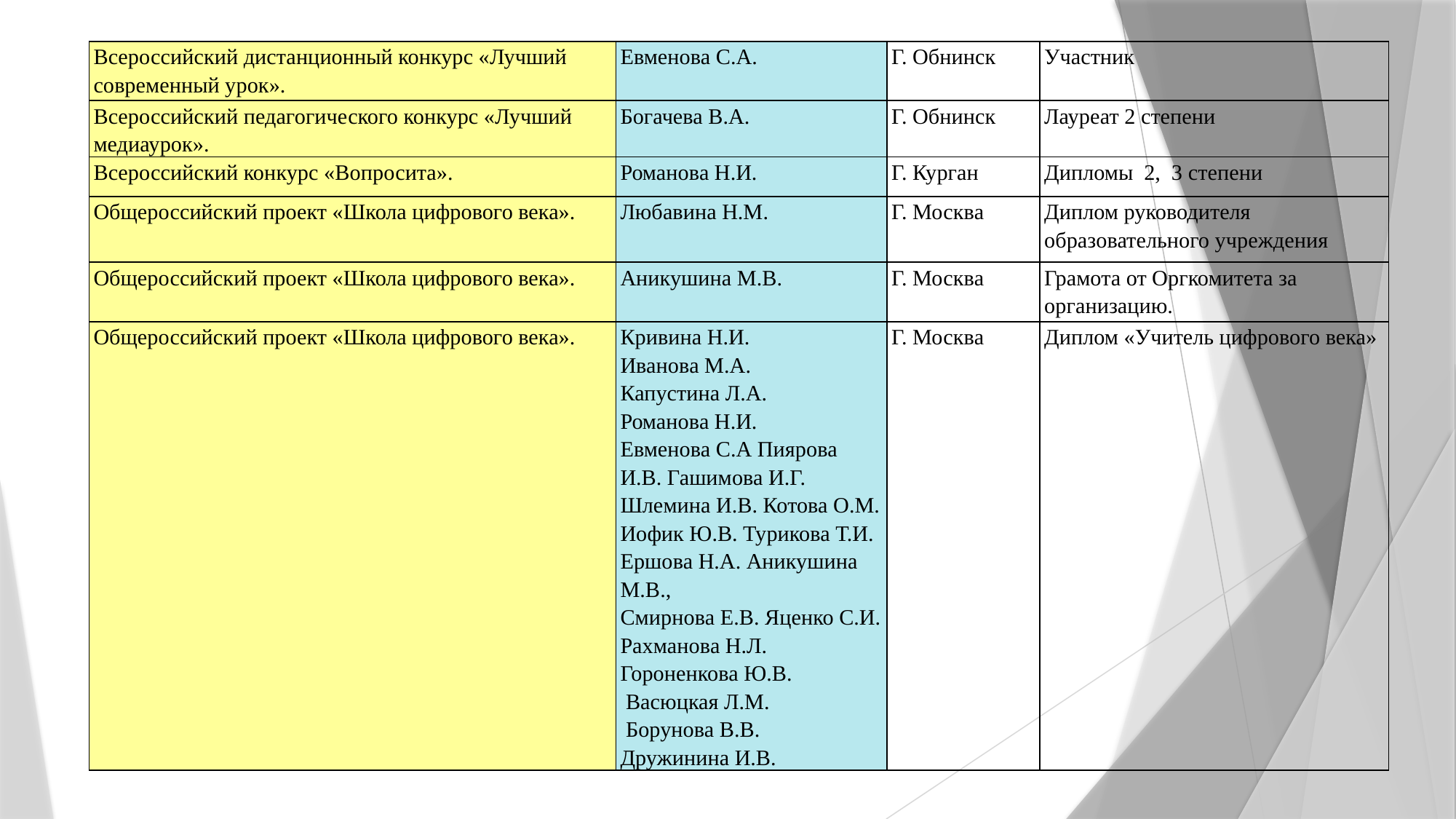

| Всероссийский дистанционный конкурс «Лучший современный урок». | Евменова С.А. | Г. Обнинск | Участник |
| --- | --- | --- | --- |
| Всероссийский педагогического конкурс «Лучший медиаурок». | Богачева В.А. | Г. Обнинск | Лауреат 2 степени |
| Всероссийский конкурс «Вопросита». | Романова Н.И. | Г. Курган | Дипломы 2, 3 степени |
| Общероссийский проект «Школа цифрового века». | Любавина Н.М. | Г. Москва | Диплом руководителя образовательного учреждения |
| Общероссийский проект «Школа цифрового века». | Аникушина М.В. | Г. Москва | Грамота от Оргкомитета за организацию. |
| Общероссийский проект «Школа цифрового века». | Кривина Н.И. Иванова М.А. Капустина Л.А. Романова Н.И. Евменова С.А Пиярова И.В. Гашимова И.Г. Шлемина И.В. Котова О.М. Иофик Ю.В. Турикова Т.И. Ершова Н.А. Аникушина М.В., Смирнова Е.В. Яценко С.И. Рахманова Н.Л. Гороненкова Ю.В. Васюцкая Л.М. Борунова В.В. Дружинина И.В. | Г. Москва | Диплом «Учитель цифрового века» |
#